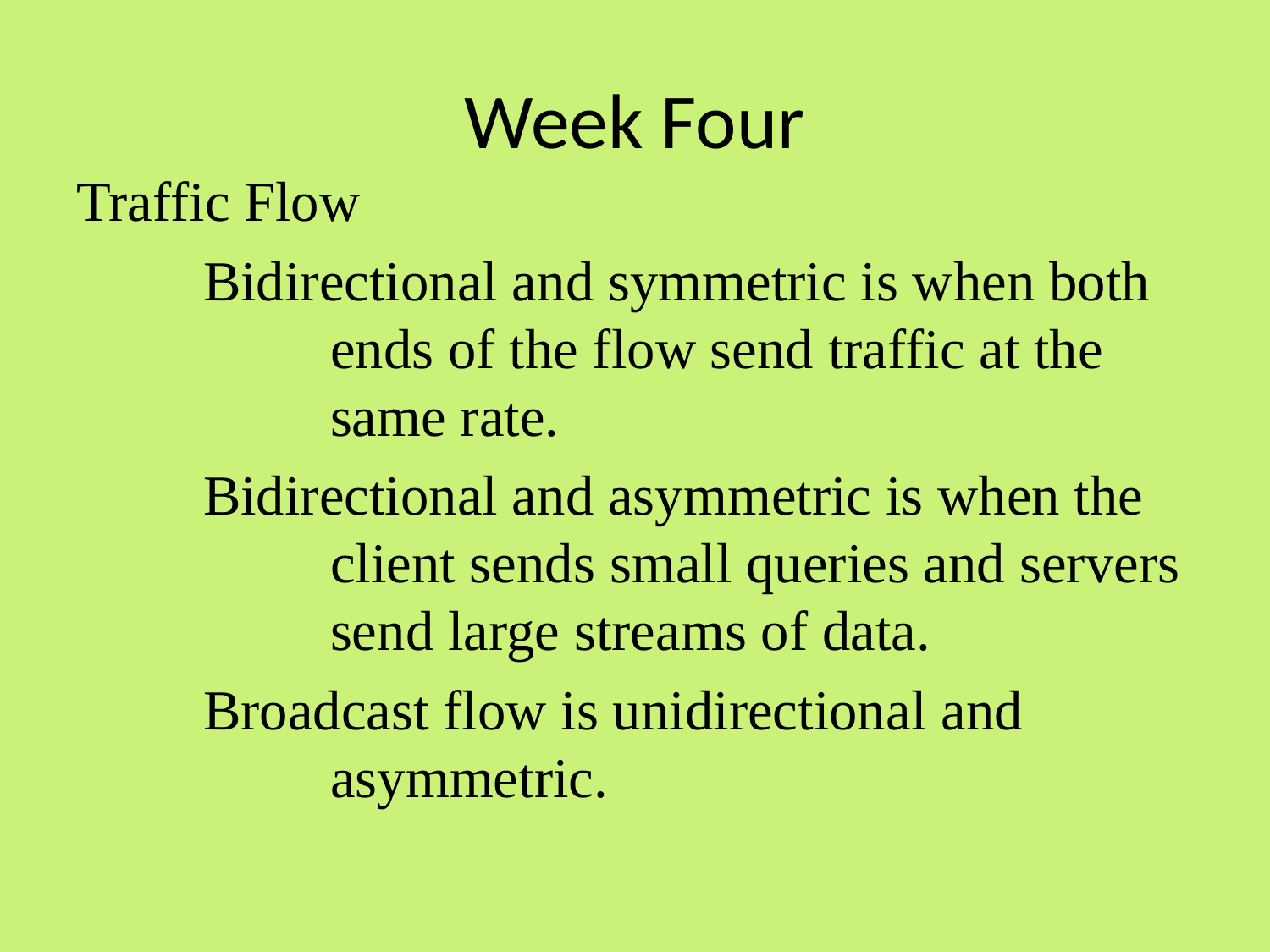

# Week Four
Traffic Flow
	Bidirectional and symmetric is when both 		ends of the flow send traffic at the 		same rate.
	Bidirectional and asymmetric is when the 		client sends small queries and servers 		send large streams of data.
	Broadcast flow is unidirectional and 			asymmetric.